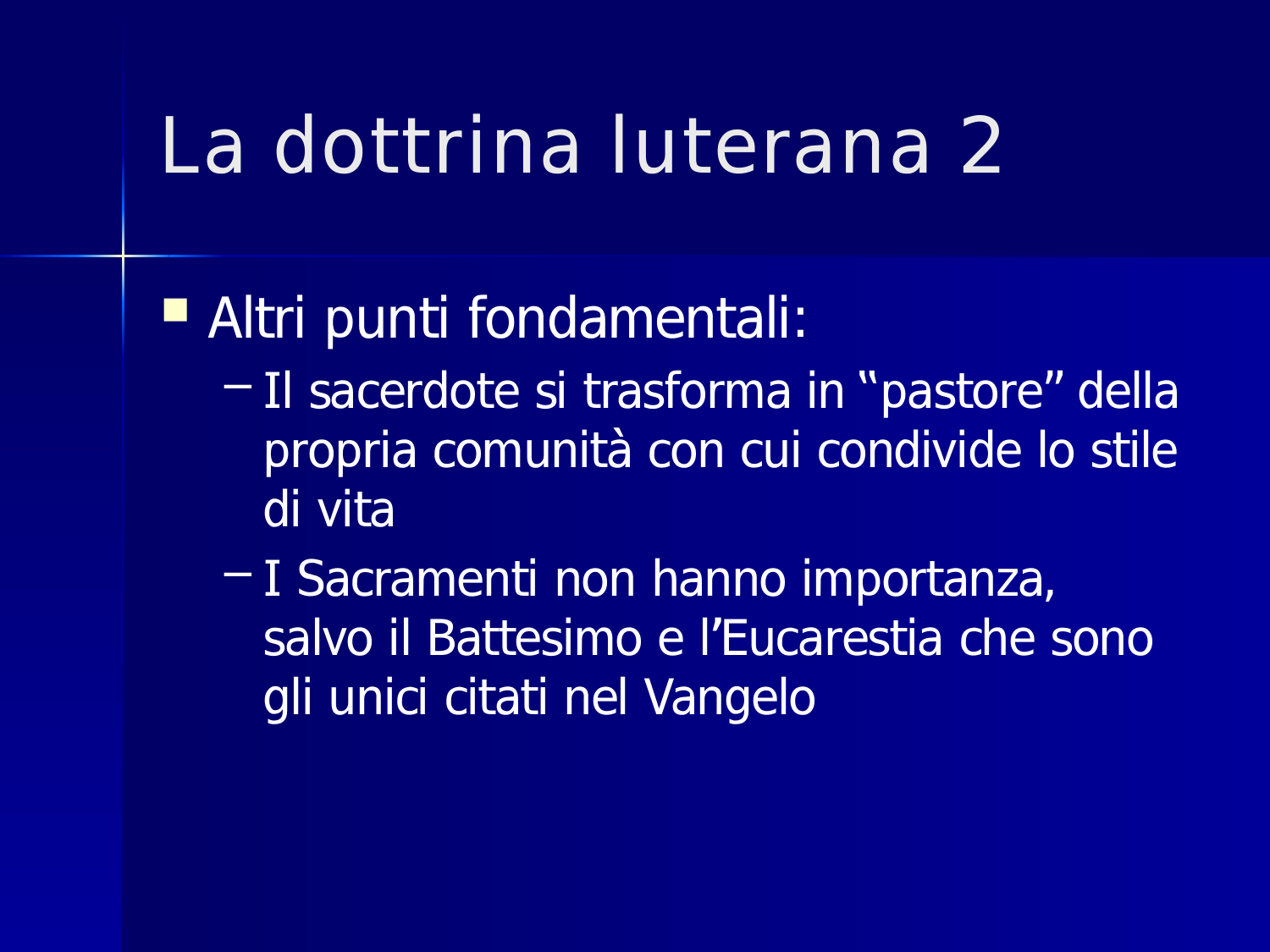

# La dottrina luterana 2
Altri punti fondamentali:
Il sacerdote si trasforma in “pastore” della propria comunità con cui condivide lo stile di vita
I Sacramenti non hanno importanza, salvo il Battesimo e l’Eucarestia che sono gli unici citati nel Vangelo